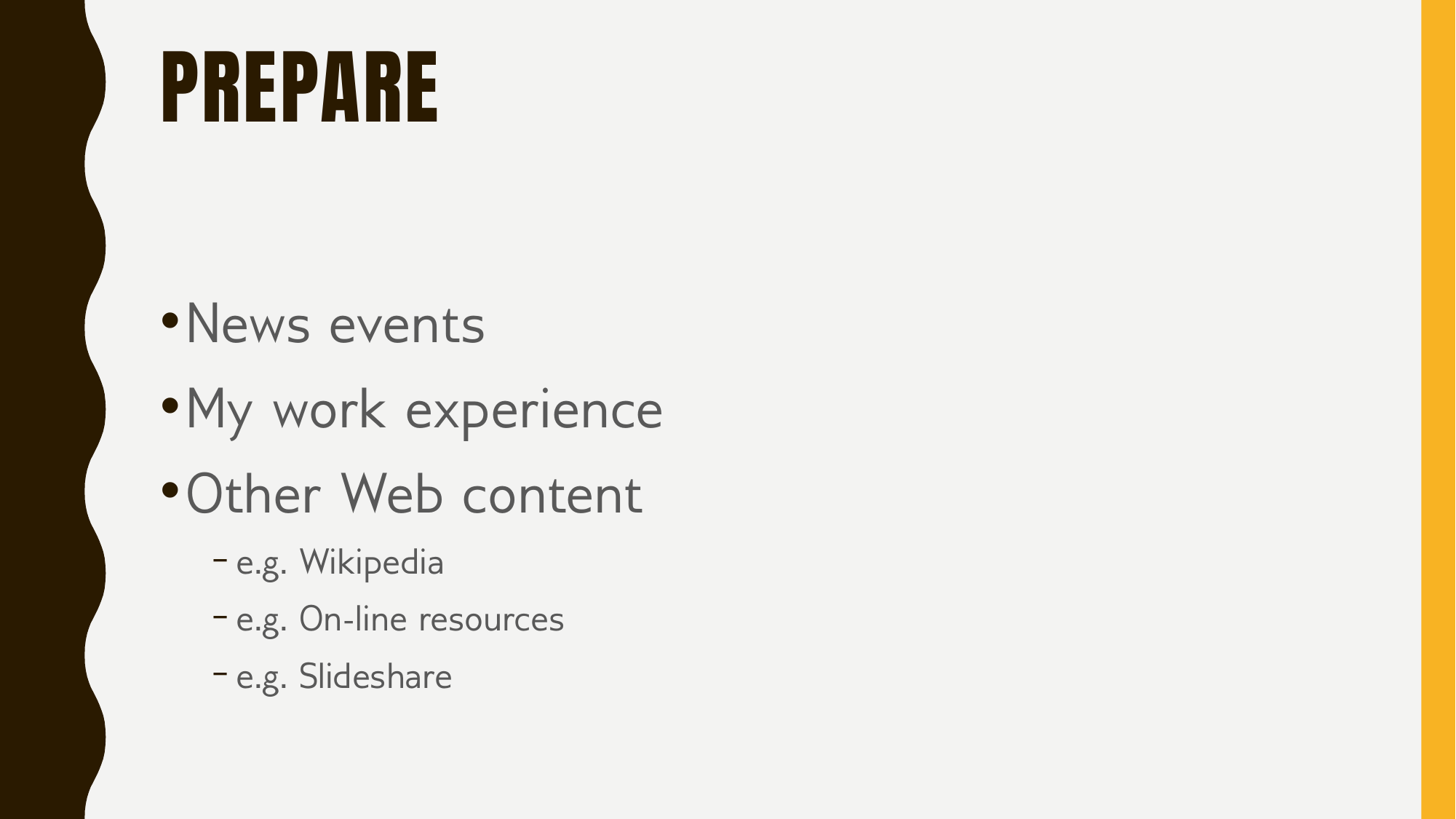

# Prepare
News events
My work experience
Other Web content
e.g. Wikipedia
e.g. On-line resources
e.g. Slideshare